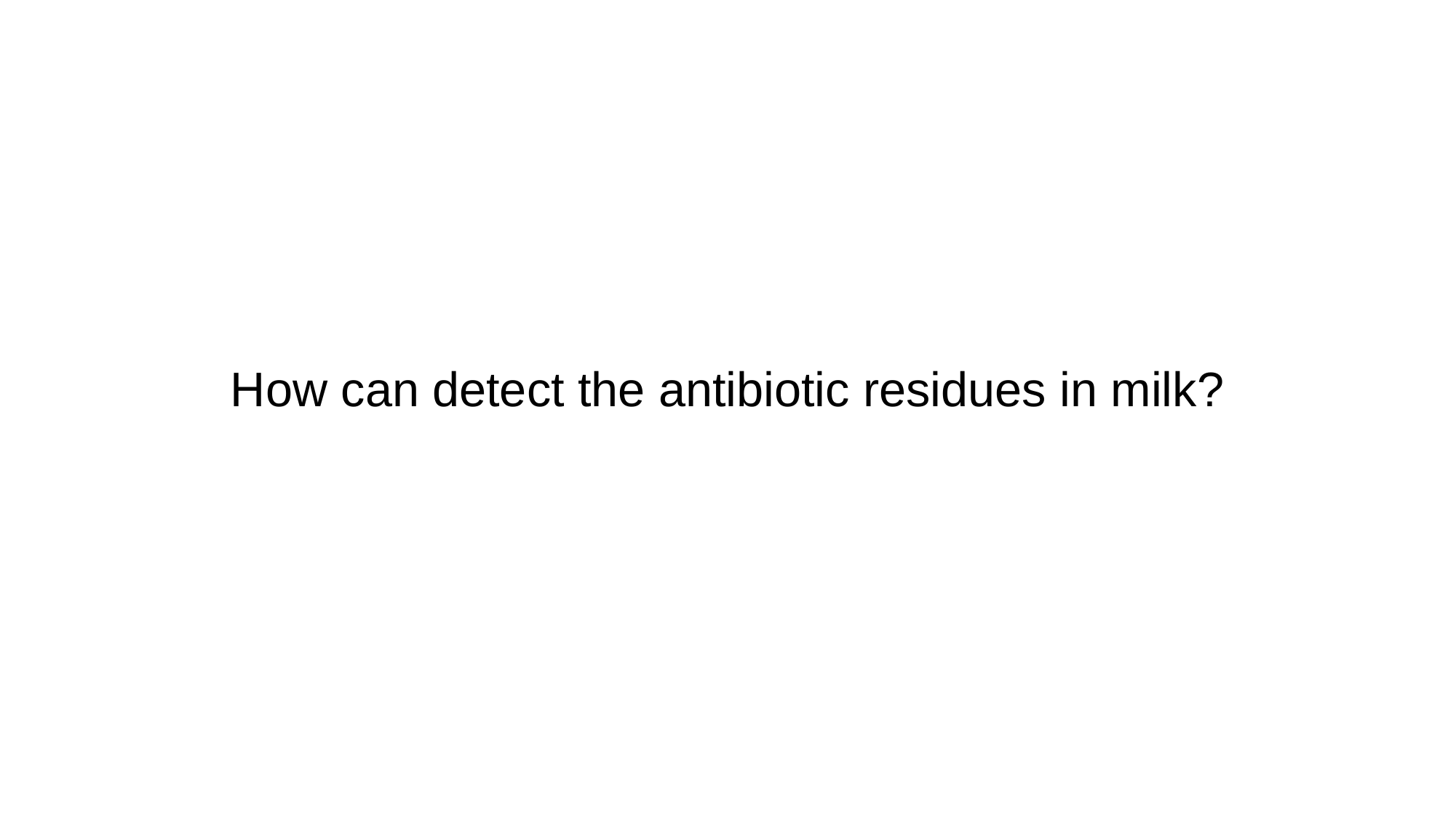

How can detect the antibiotic residues in milk?